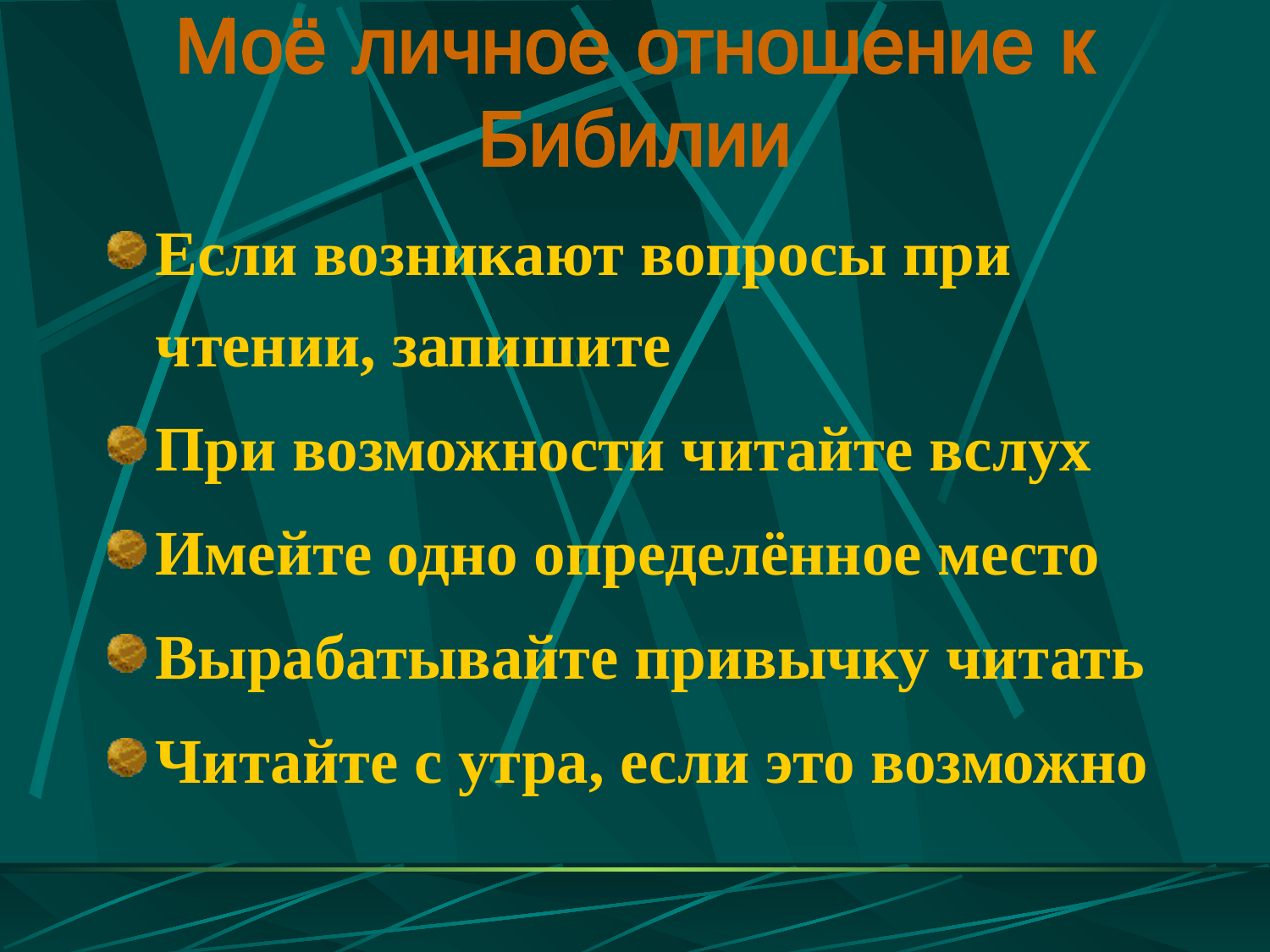

# Моё личное отношение к Бибилии
Если возникают вопросы при чтении, запишите
При возможности читайте вслух
Имейте одно определённое место
Вырабатывайте привычку читать
Читайте с утра, если это возможно